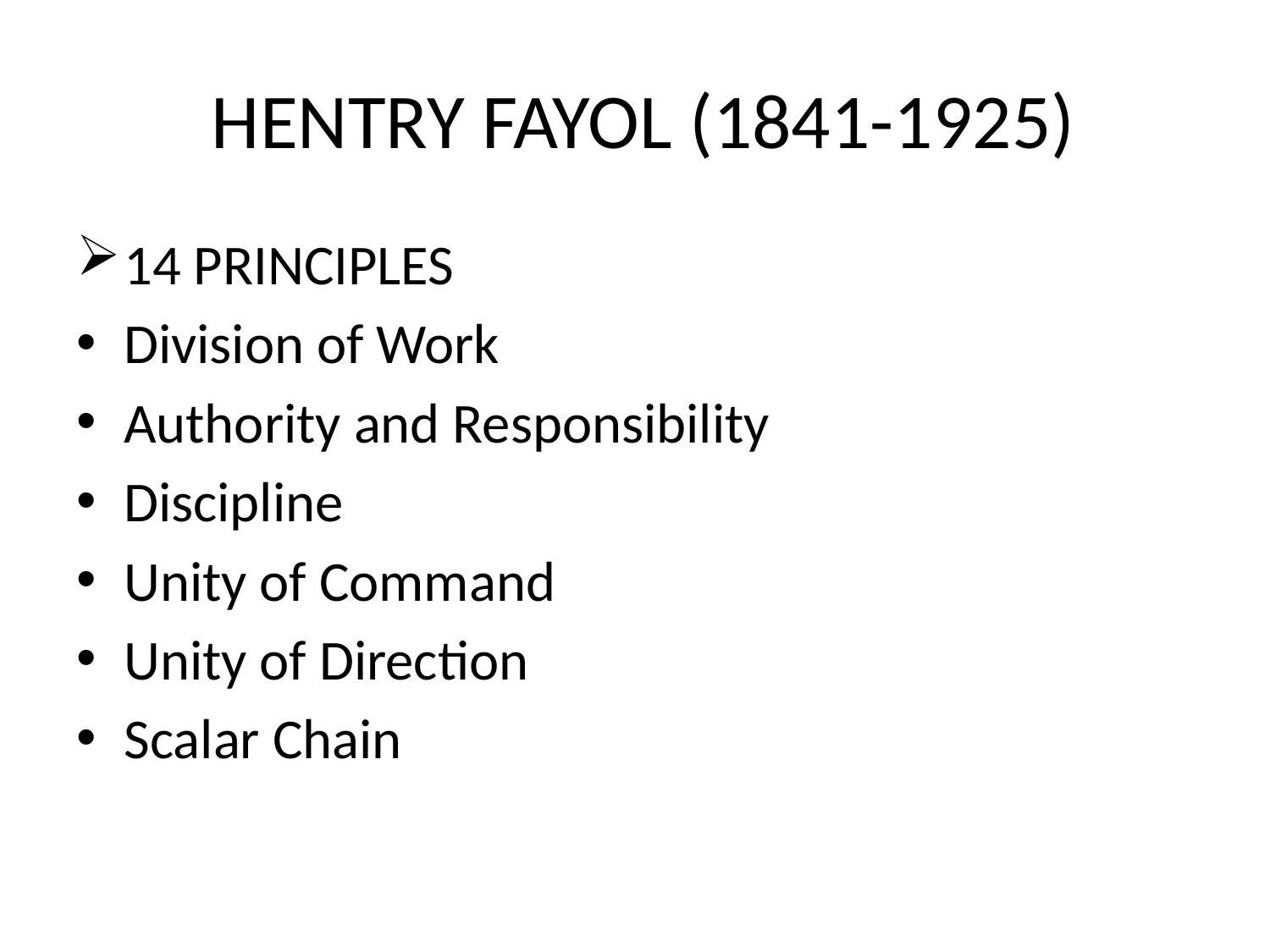

# HENTRY FAYOL (1841-1925)
14 PRINCIPLES
Division of Work
Authority and Responsibility
Discipline
Unity of Command
Unity of Direction
Scalar Chain